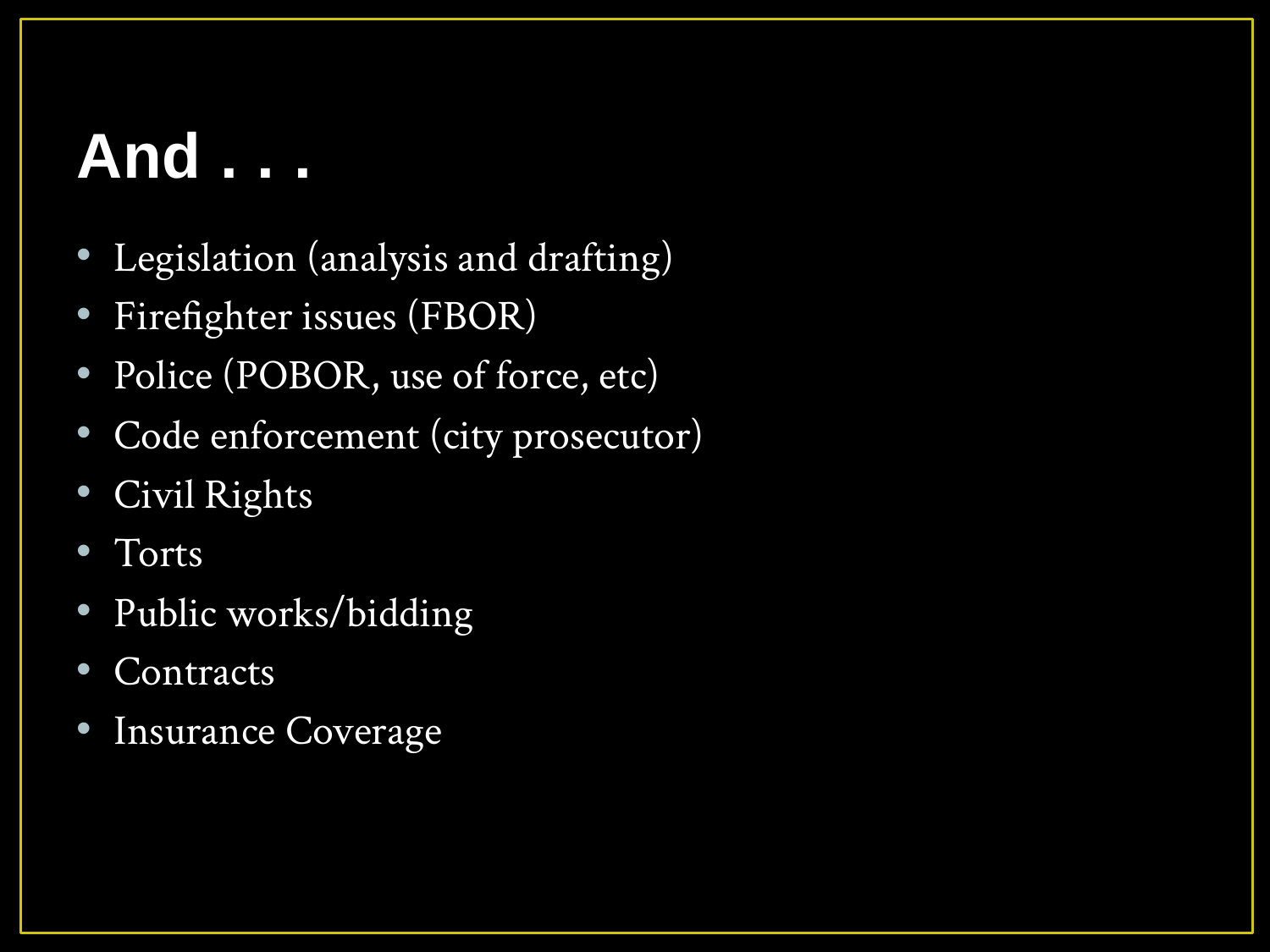

# And . . .
Legislation (analysis and drafting)
Firefighter issues (FBOR)
Police (POBOR, use of force, etc)
Code enforcement (city prosecutor)
Civil Rights
Torts
Public works/bidding
Contracts
Insurance Coverage